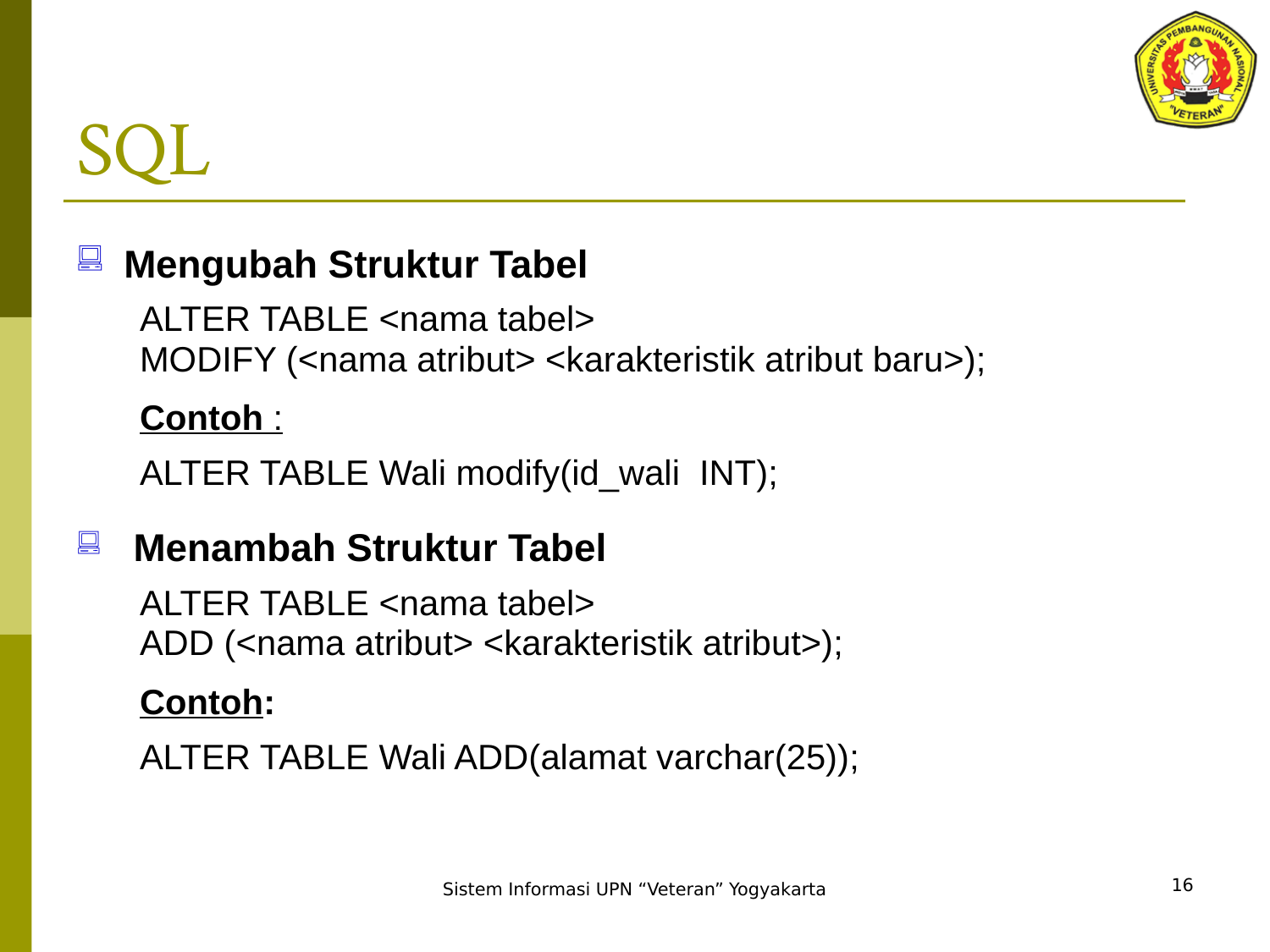

# SQL
Mengubah Struktur Tabel
ALTER TABLE <nama tabel>
MODIFY (<nama atribut> <karakteristik atribut baru>);
Contoh :
ALTER TABLE Wali modify(id_wali  INT);
 Menambah Struktur Tabel
ALTER TABLE <nama tabel>
ADD (<nama atribut> <karakteristik atribut>);
Contoh:
ALTER TABLE Wali ADD(alamat varchar(25));
16